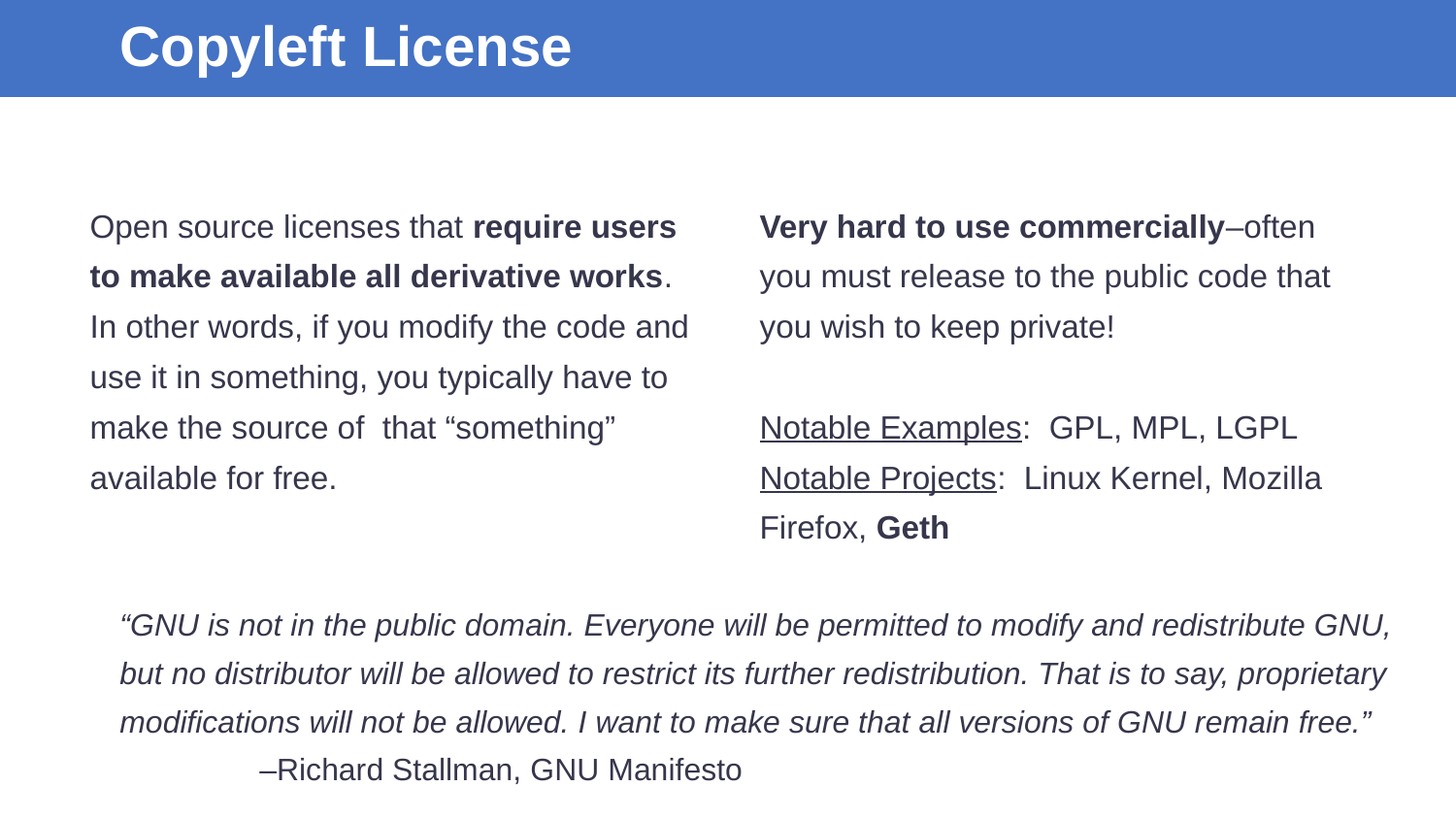

# Copyleft License

Open source licenses that require users to make available all derivative works.  In other words, if you modify the code and use it in something, you typically have to make the source of  that “something” available for free.

Very hard to use commercially–often you must release to the public code that you wish to keep private!

Notable Examples:  GPL, MPL, LGPL Notable Projects:  Linux Kernel, Mozilla Firefox, Geth

“GNU is not in the public domain. Everyone will be permitted to modify and redistribute GNU, but no distributor will be allowed to restrict its further redistribution. That is to say, proprietary modifications will not be allowed. I want to make sure that all versions of GNU remain free.”
				–Richard Stallman, GNU Manifesto